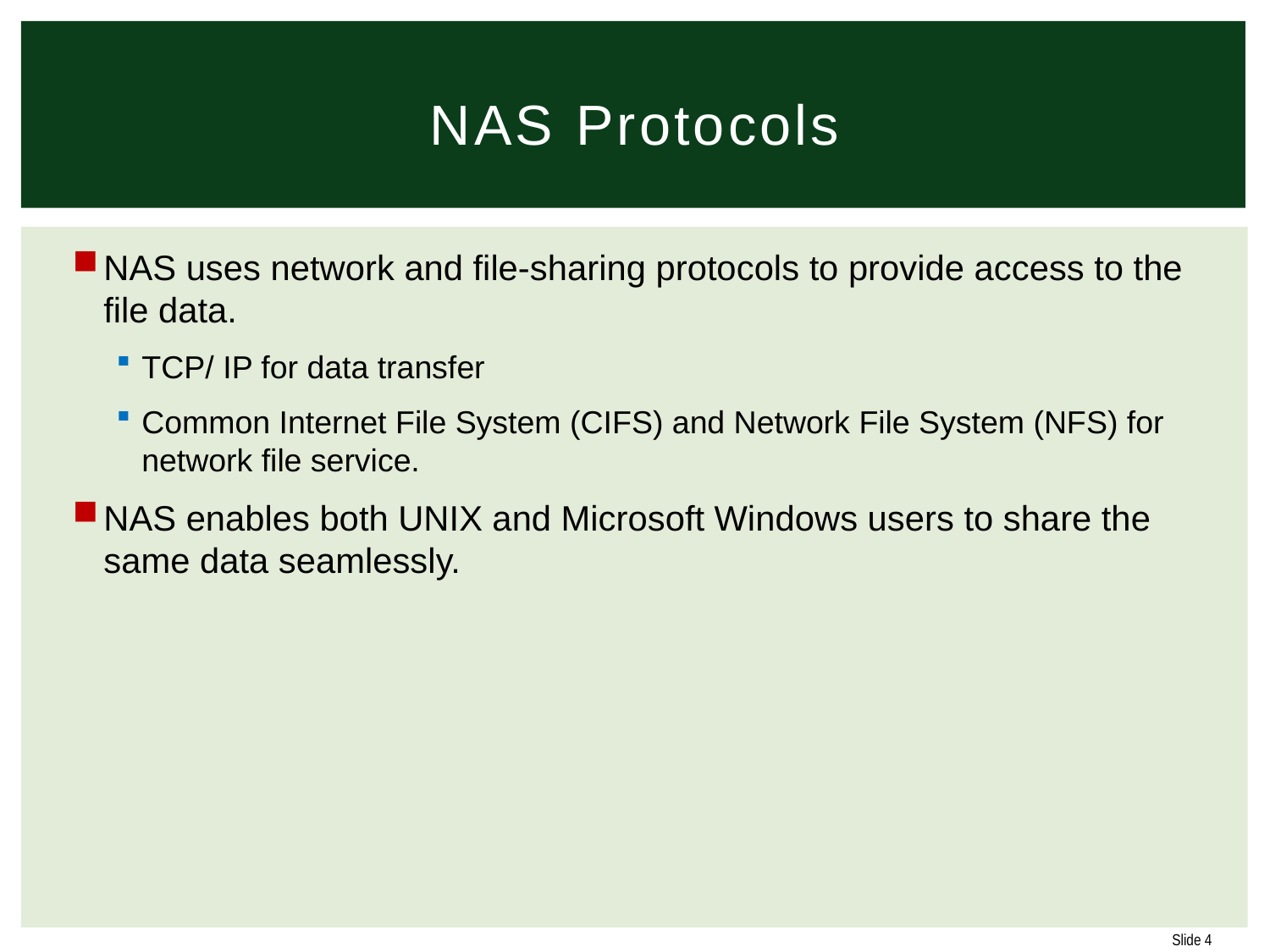

# NAS Protocols
NAS uses network and file-sharing protocols to provide access to the file data.
TCP/ IP for data transfer
Common Internet File System (CIFS) and Network File System (NFS) for network file service.
NAS enables both UNIX and Microsoft Windows users to share the same data seamlessly.